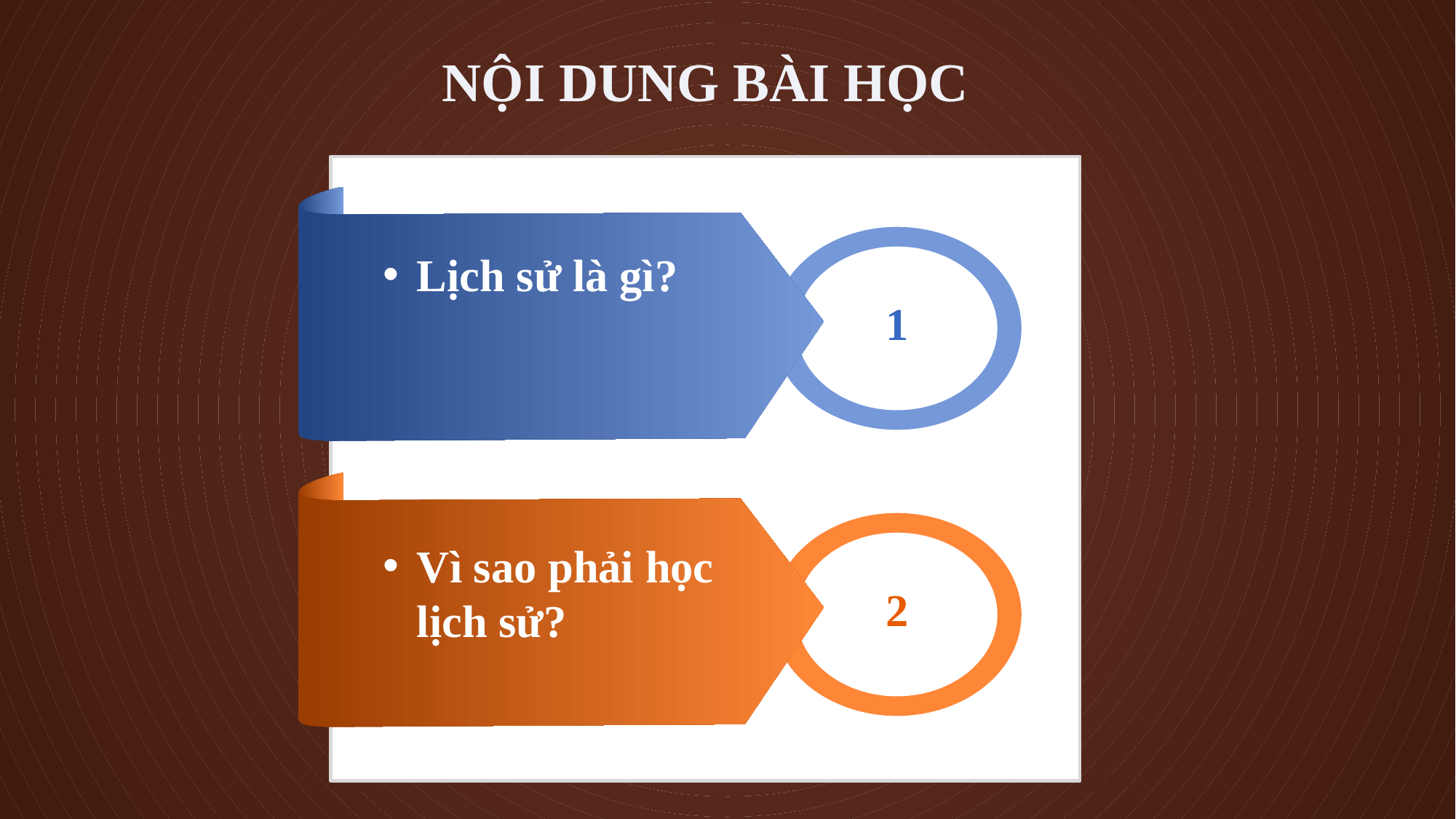

NỘI DUNG BÀI HỌC

Lịch sử là gì?
1

Vì sao phải học lịch sử?
2